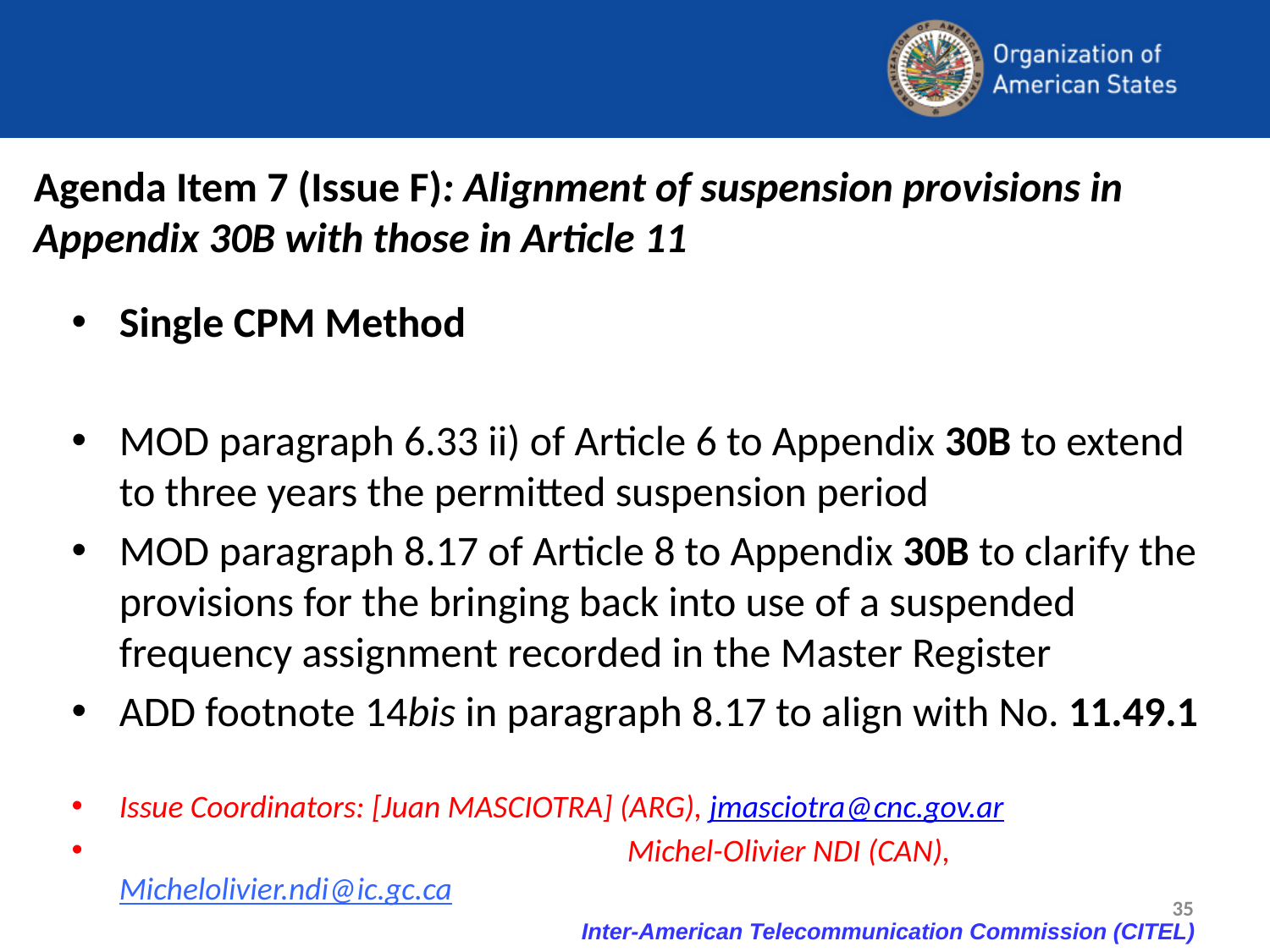

# Agenda Item 7 (Issue F): Alignment of suspension provisions in Appendix 30B with those in Article 11
Single CPM Method

MOD paragraph 6.33 ii) of Article 6 to Appendix 30B to extend to three years the permitted suspension period
MOD paragraph 8.17 of Article 8 to Appendix 30B to clarify the provisions for the bringing back into use of a suspended frequency assignment recorded in the Master Register
ADD footnote 14bis in paragraph 8.17 to align with No. 11.49.1

Issue Coordinators: [Juan MASCIOTRA] (ARG), jmasciotra@cnc.gov.ar
				Michel-Olivier NDI (CAN), Michelolivier.ndi@ic.gc.ca

35